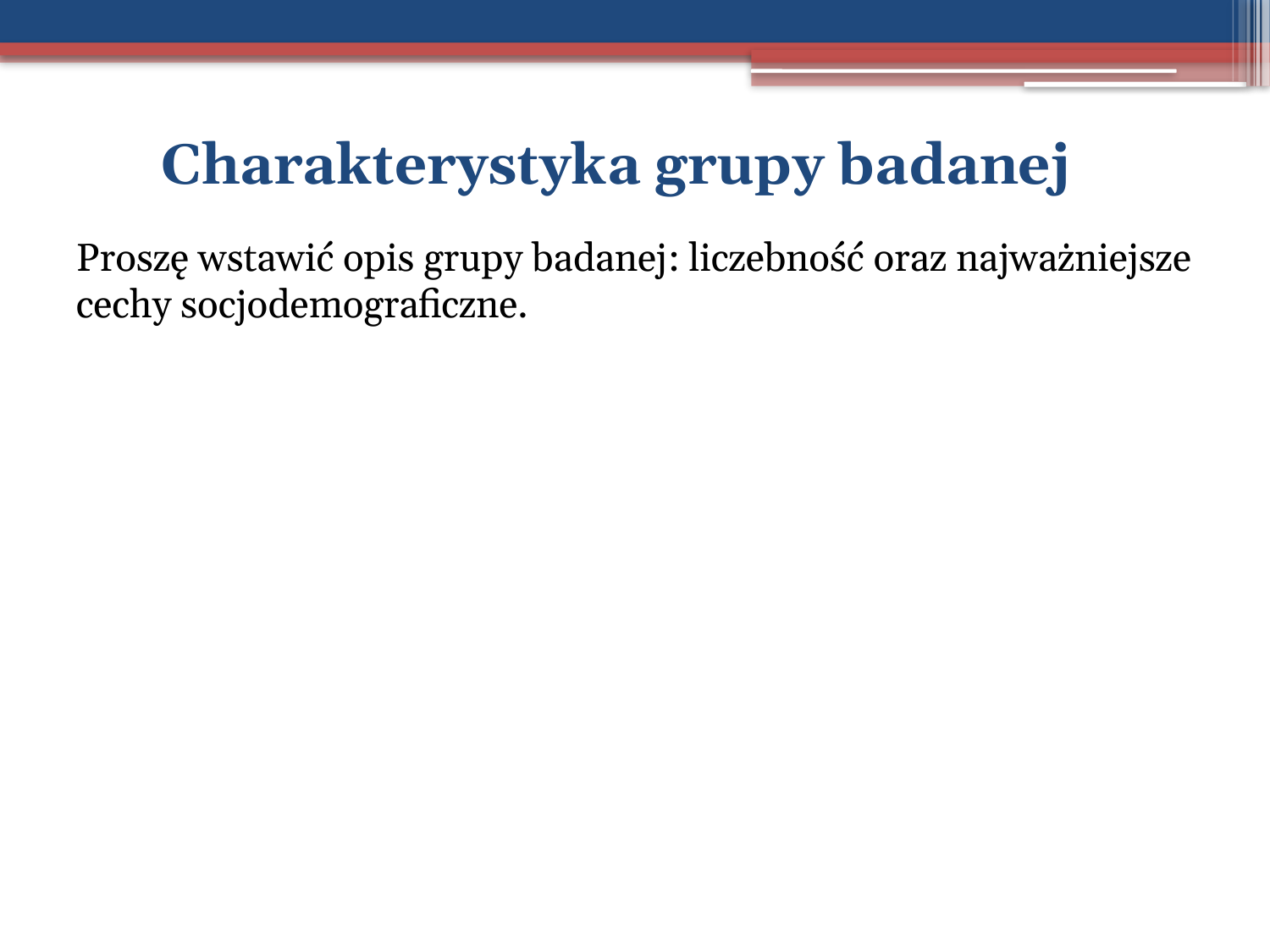

# Charakterystyka grupy badanej
Proszę wstawić opis grupy badanej: liczebność oraz najważniejsze cechy socjodemograficzne.